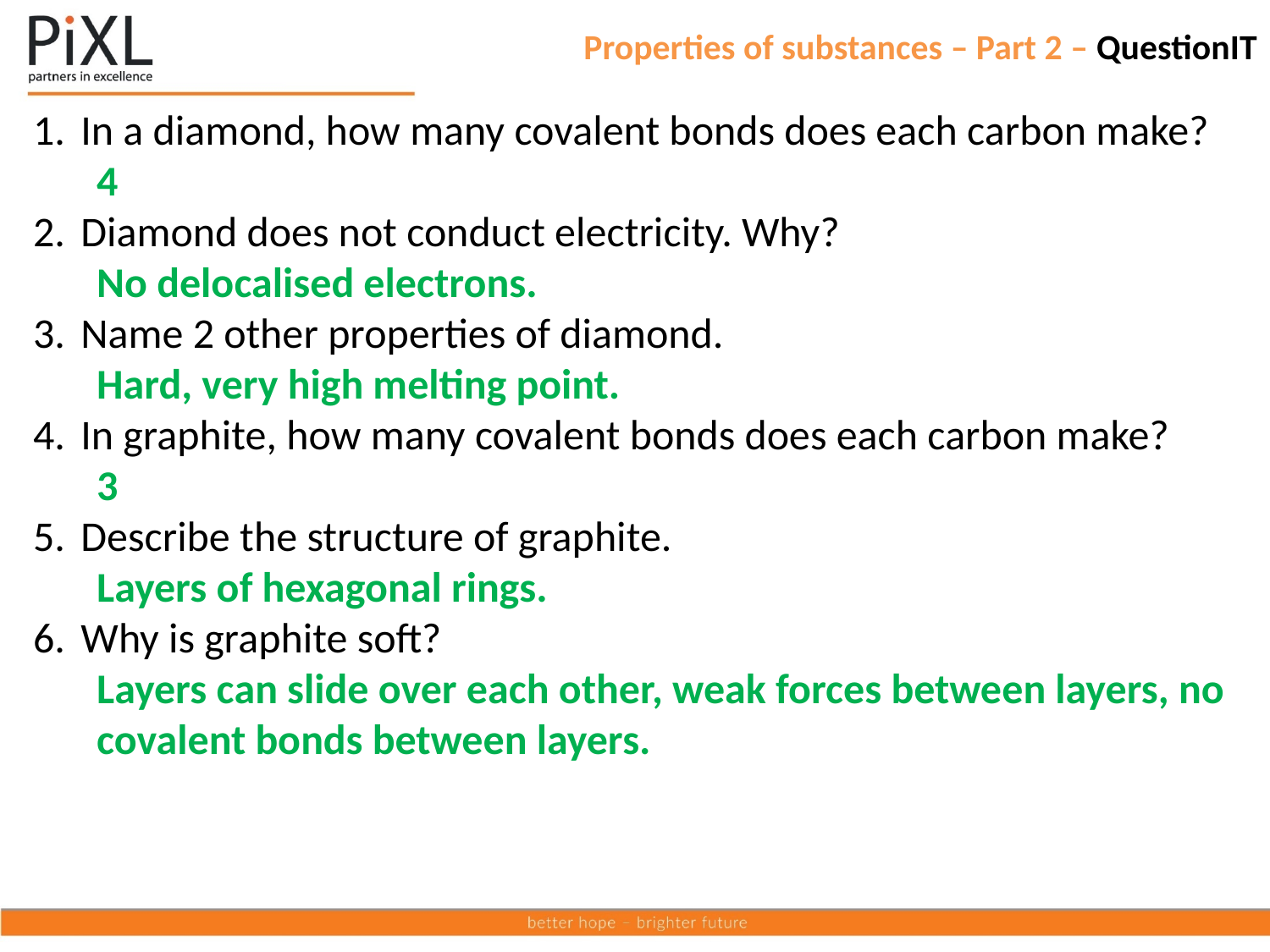

# Properties of substances – Part 2 – QuestionIT
In a diamond, how many covalent bonds does each carbon make?
4
Diamond does not conduct electricity. Why?
No delocalised electrons.
Name 2 other properties of diamond.
Hard, very high melting point.
In graphite, how many covalent bonds does each carbon make?
3
Describe the structure of graphite.
Layers of hexagonal rings.
Why is graphite soft?
Layers can slide over each other, weak forces between layers, no covalent bonds between layers.